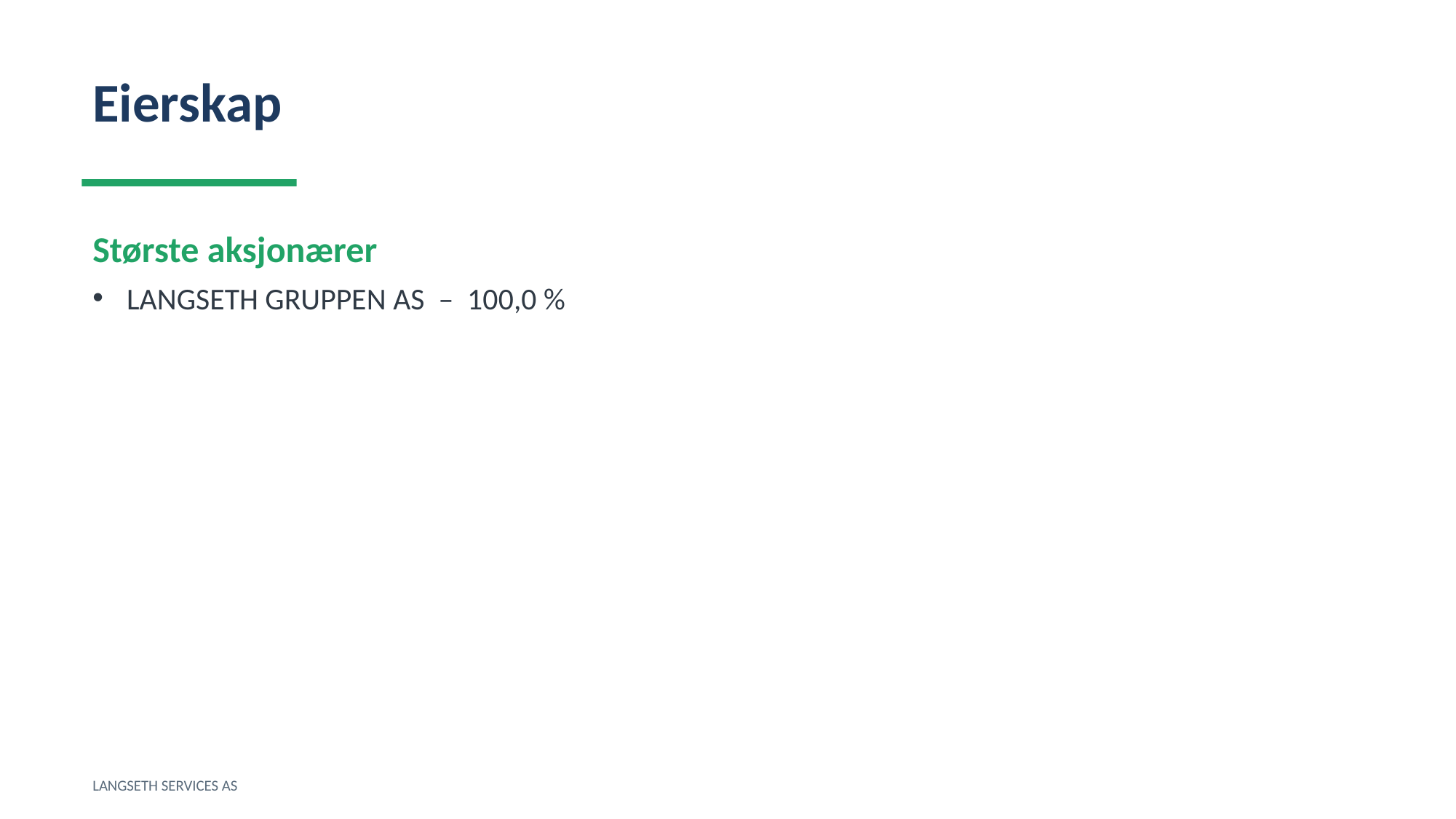

Eierskap

Største aksjonærer
LANGSETH GRUPPEN AS  –  100,0 %
LANGSETH SERVICES AS